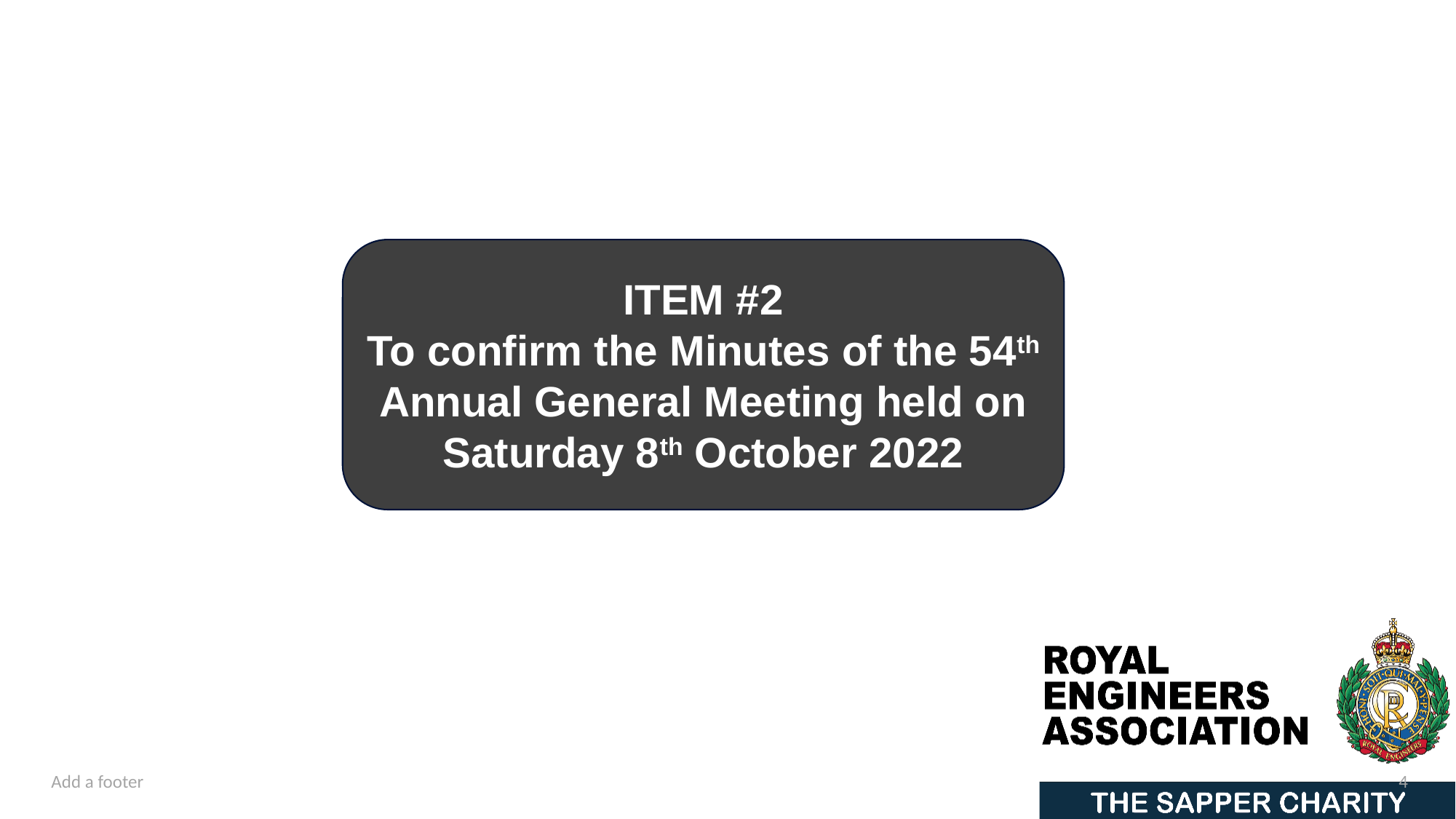

ITEM #2
To confirm the Minutes of the 54th Annual General Meeting held on Saturday 8th October 2022
Add a footer
4